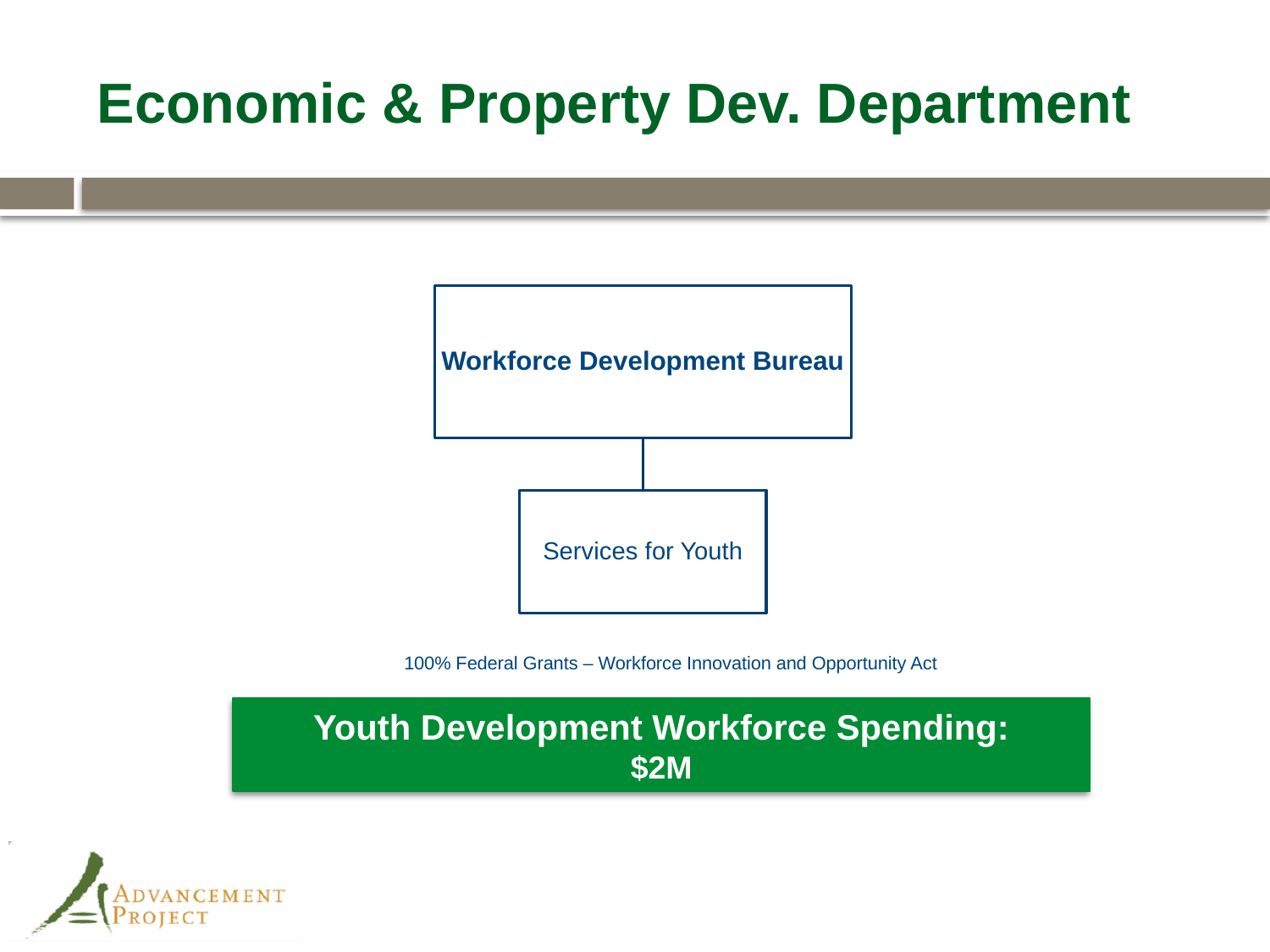

# Economic & Property Dev. Department
Workforce Development Bureau
Services for Youth
100% Federal Grants – Workforce Innovation and Opportunity Act
Youth Development Workforce Spending:
$2M